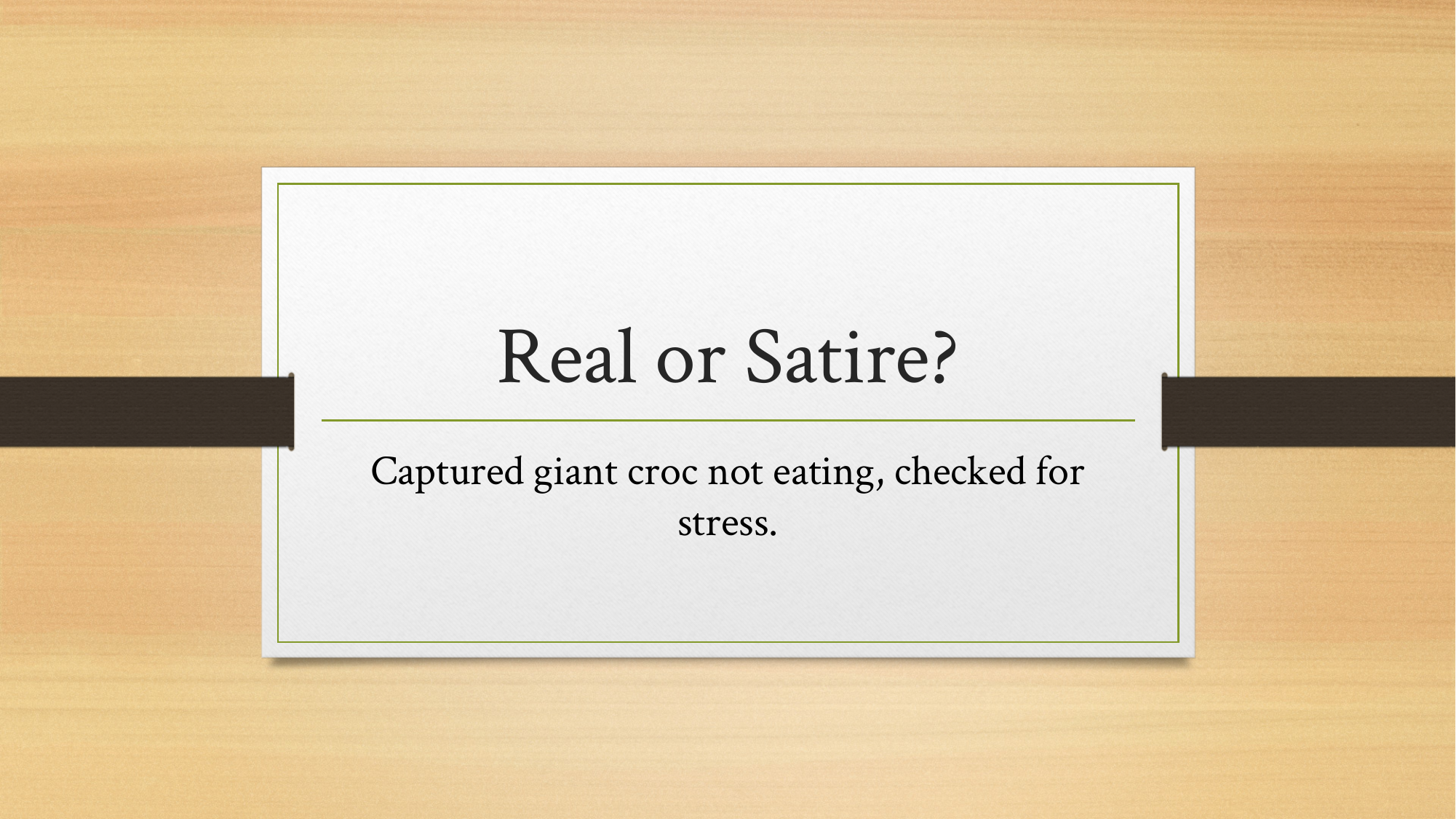

# Real or Satire?
Captured giant croc not eating, checked for stress.